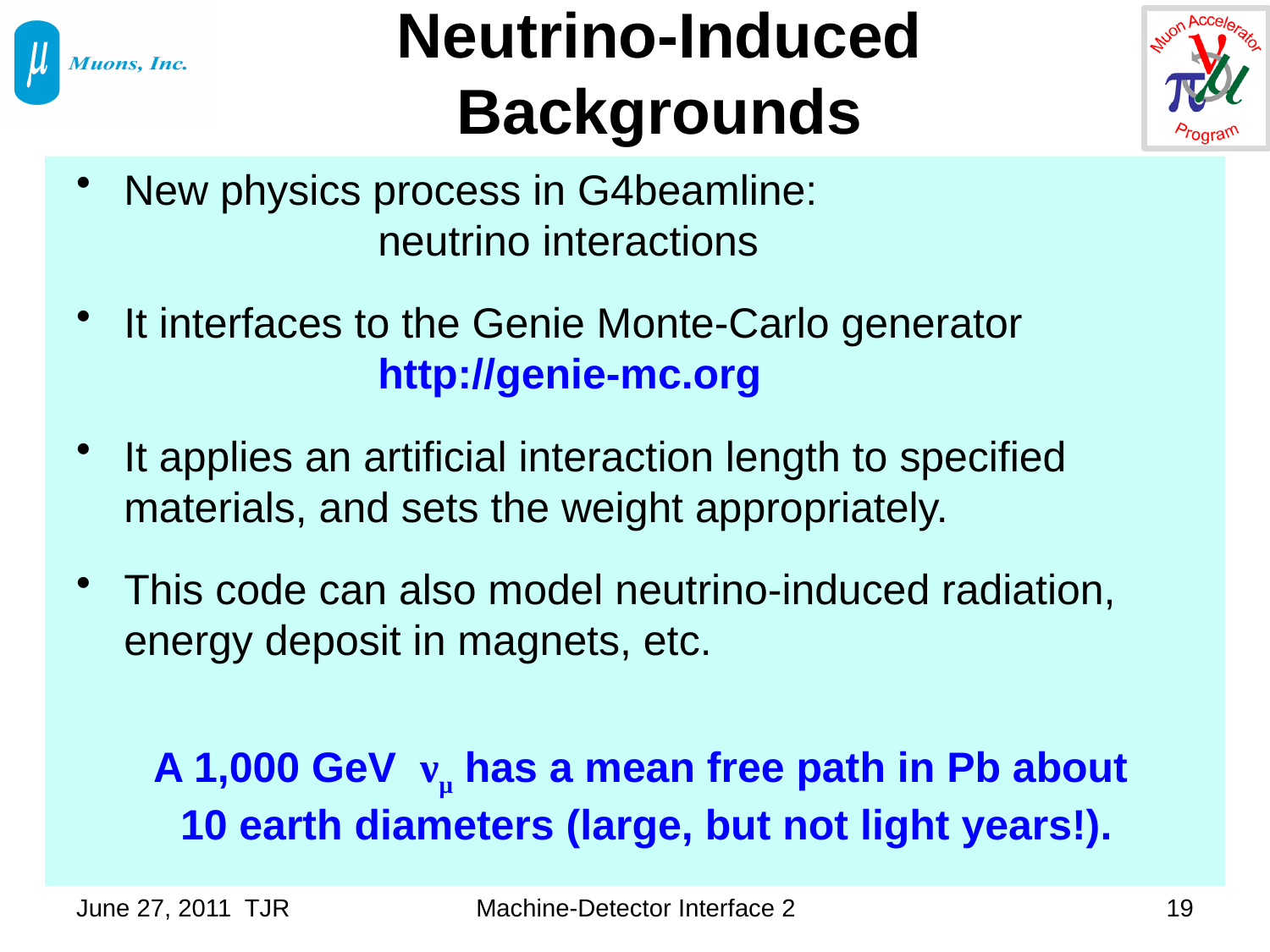

# Neutrino-Induced Backgrounds
New physics process in G4beamline:
		neutrino interactions
It interfaces to the Genie Monte-Carlo generator
		http://genie-mc.org
It applies an artificial interaction length to specified materials, and sets the weight appropriately.
This code can also model neutrino-induced radiation, energy deposit in magnets, etc.

A 1,000 GeV  νμ has a mean free path in Pb about
10 earth diameters (large, but not light years!).
June 27, 2011  TJR
Machine-Detector Interface 2
19